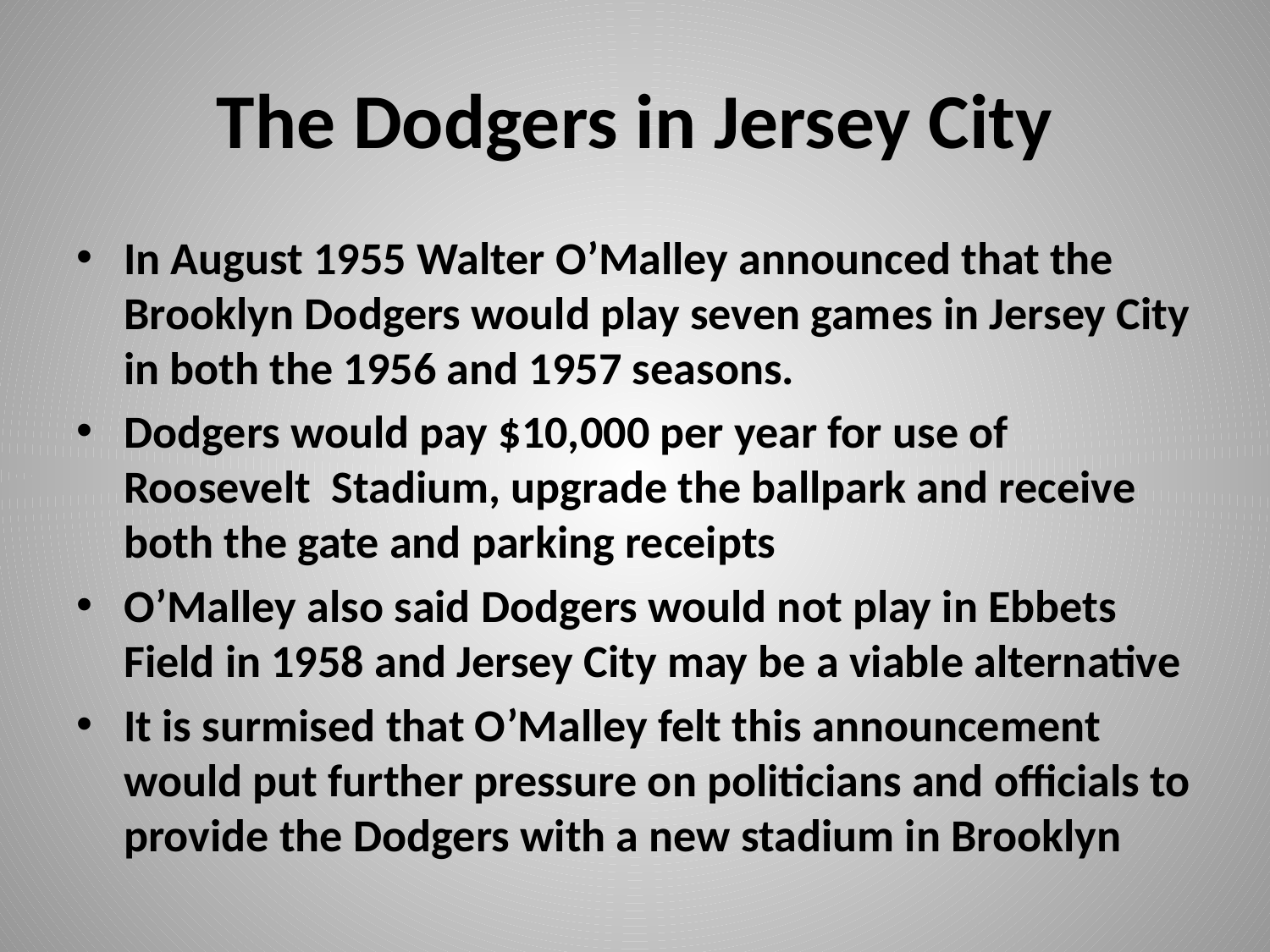

# The Dodgers in Jersey City
In August 1955 Walter O’Malley announced that the Brooklyn Dodgers would play seven games in Jersey City in both the 1956 and 1957 seasons.
Dodgers would pay $10,000 per year for use of Roosevelt  Stadium, upgrade the ballpark and receive both the gate and parking receipts
O’Malley also said Dodgers would not play in Ebbets Field in 1958 and Jersey City may be a viable alternative
It is surmised that O’Malley felt this announcement would put further pressure on politicians and officials to provide the Dodgers with a new stadium in Brooklyn